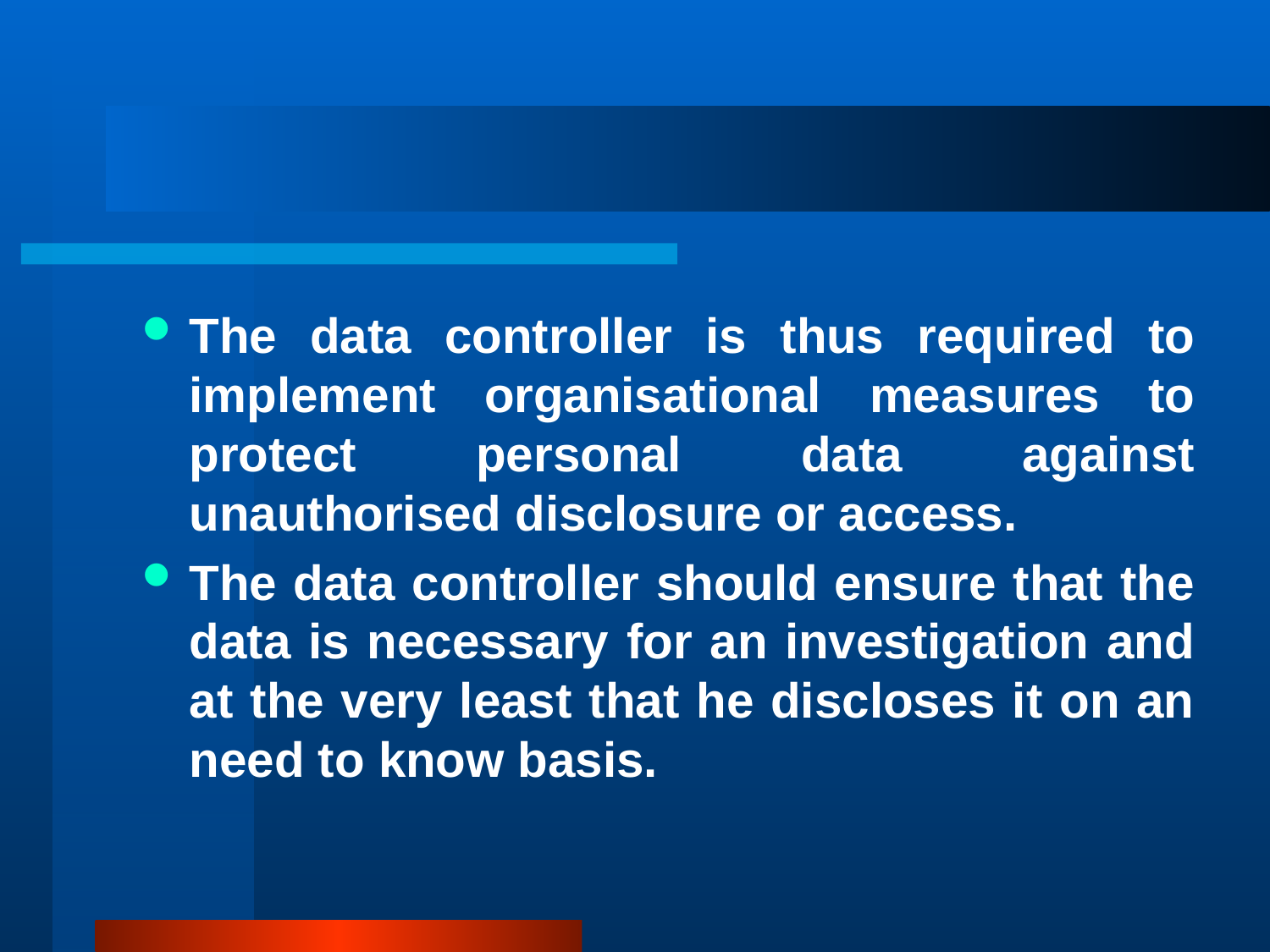

The data controller is thus required to implement organisational measures to protect personal data against unauthorised disclosure or access.
The data controller should ensure that the data is necessary for an investigation and at the very least that he discloses it on an need to know basis.